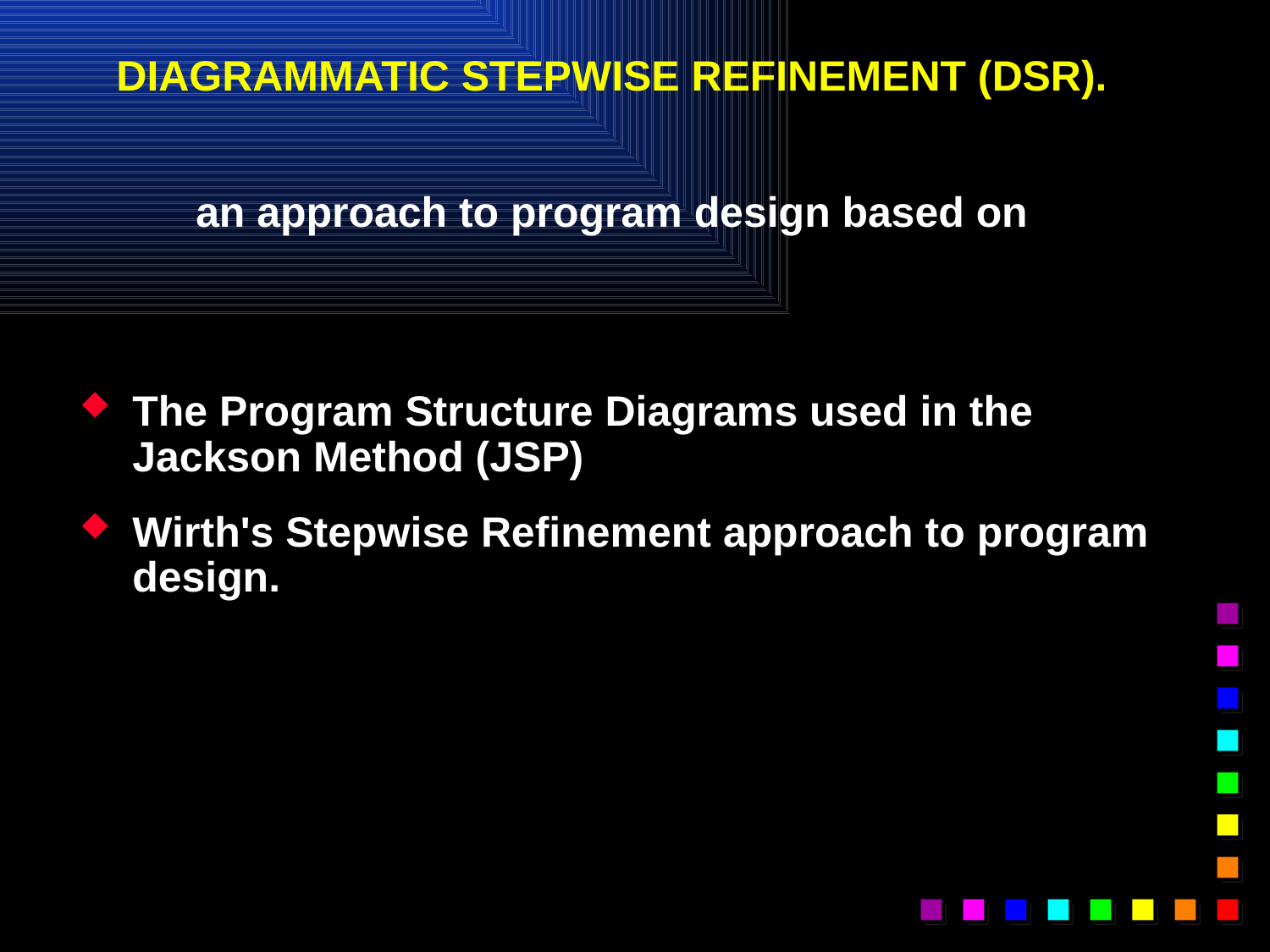

# DIAGRAMMATIC STEPWISE REFINEMENT (DSR). an approach to program design based on
The Program Structure Diagrams used in the Jackson Method (JSP)
Wirth's Stepwise Refinement approach to program design.